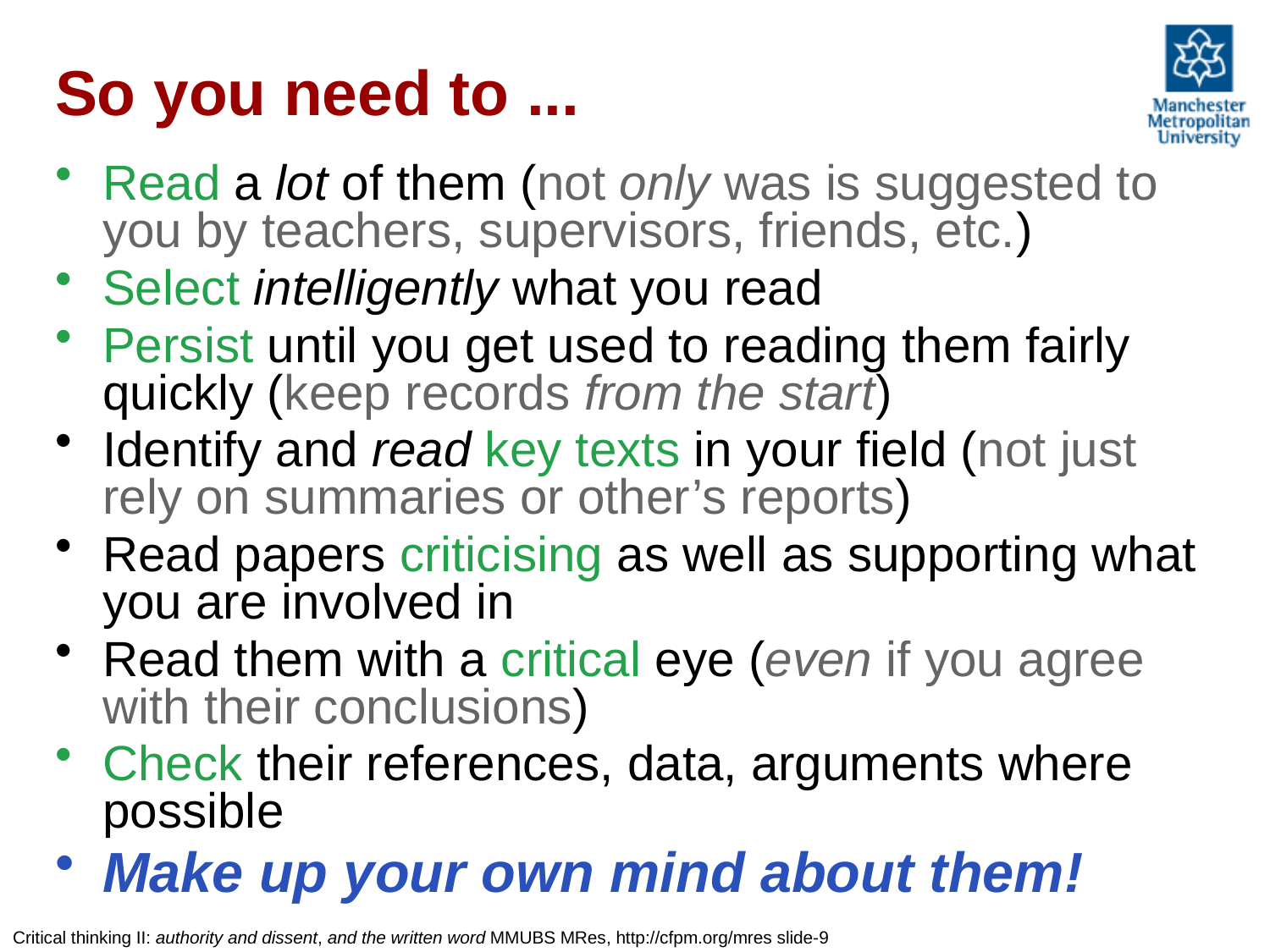

# So you need to ...
Read a lot of them (not only was is suggested to you by teachers, supervisors, friends, etc.)
Select intelligently what you read
Persist until you get used to reading them fairly quickly (keep records from the start)
Identify and read key texts in your field (not just rely on summaries or other’s reports)
Read papers criticising as well as supporting what you are involved in
Read them with a critical eye (even if you agree with their conclusions)
Check their references, data, arguments where possible
Make up your own mind about them!
Critical thinking II: authority and dissent, and the written word MMUBS MRes, http://cfpm.org/mres slide-9